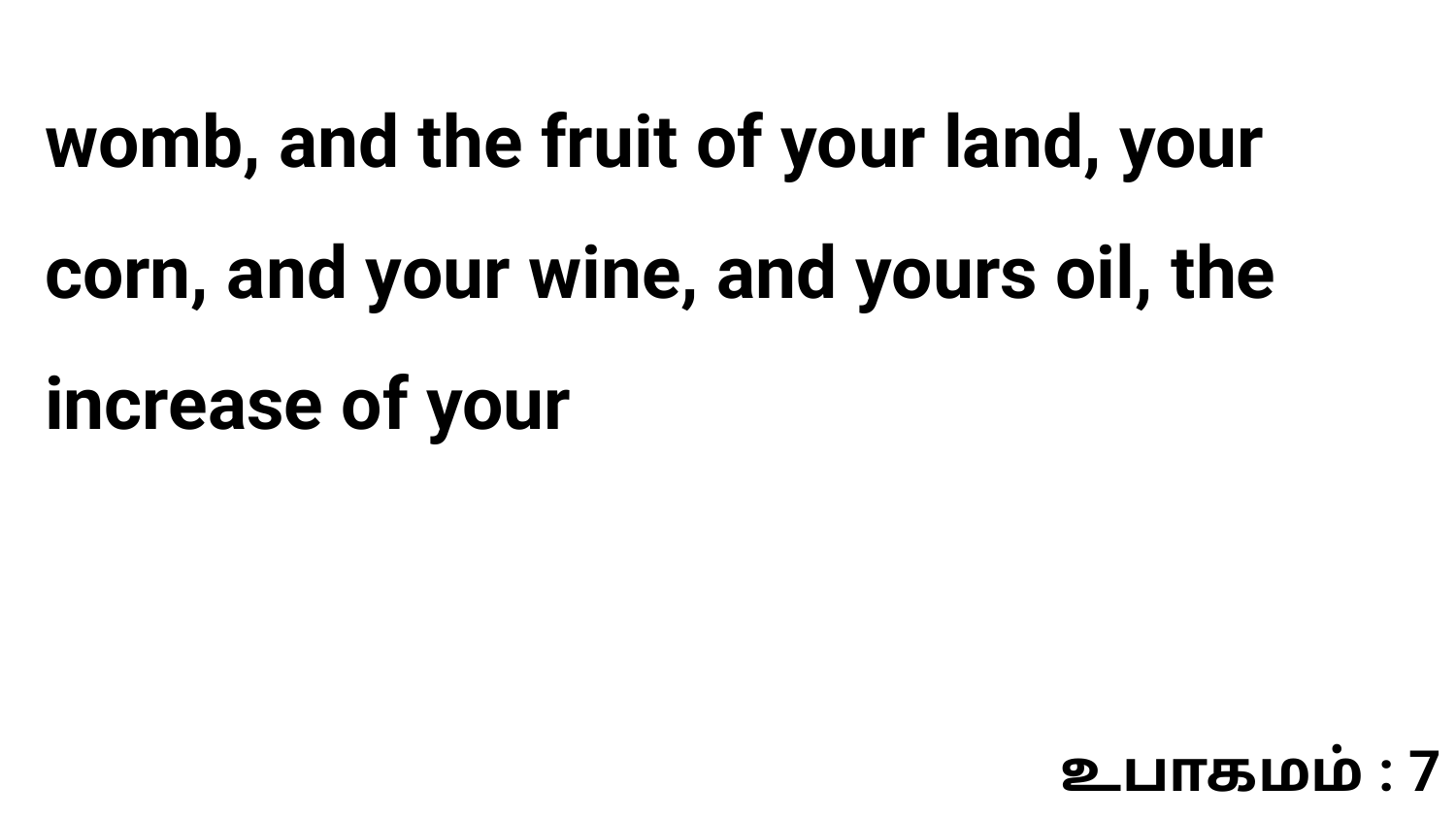

womb, and the fruit of your land, your corn, and your wine, and yours oil, the increase of your
உபாகமம் : 7